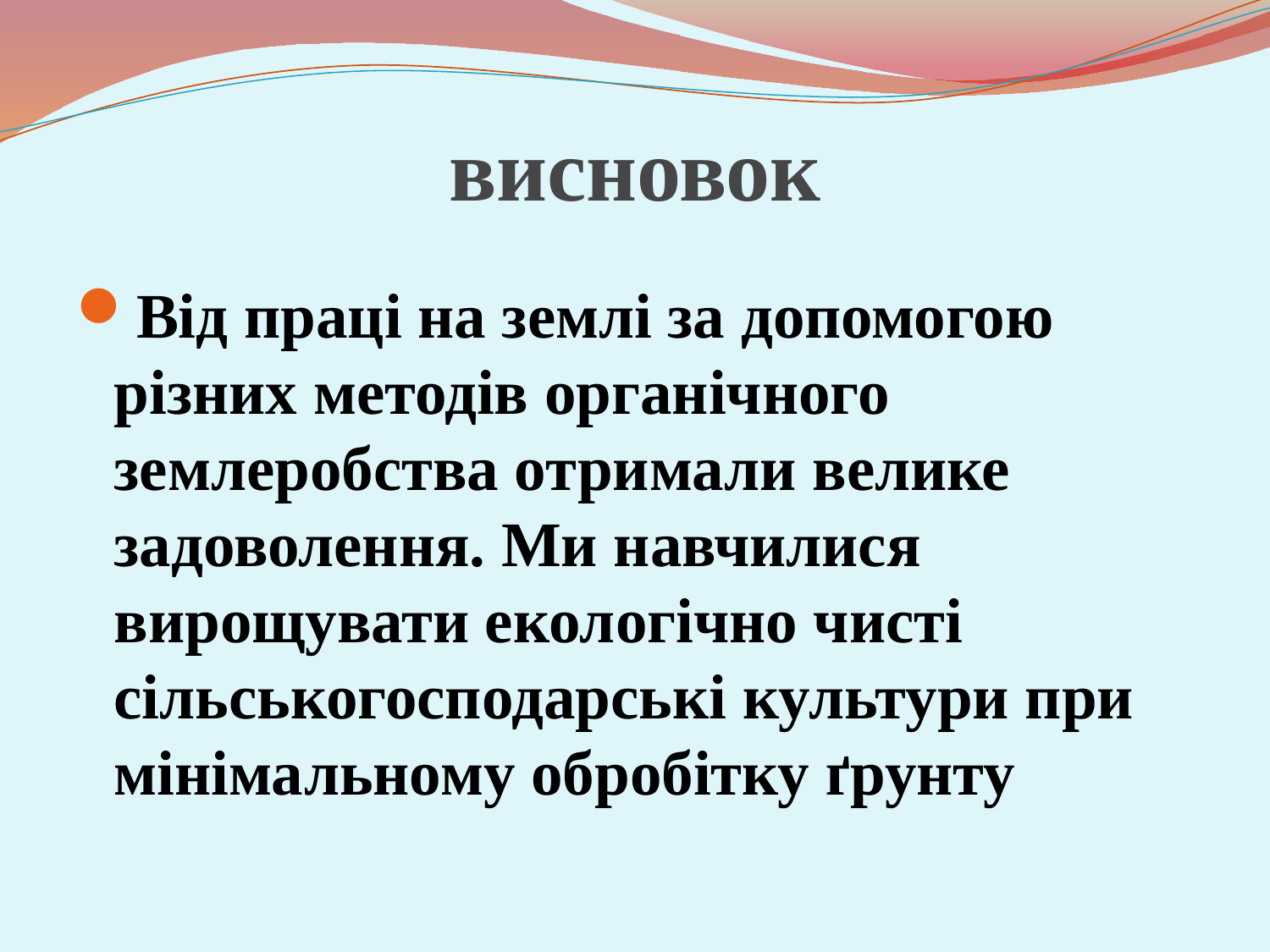

# висновок
Від праці на землі за допомогою різних методів органічного землеробства отримали велике задоволення. Ми навчилися вирощувати екологічно чисті сільськогосподарські культури при мінімальному обробітку ґрунту